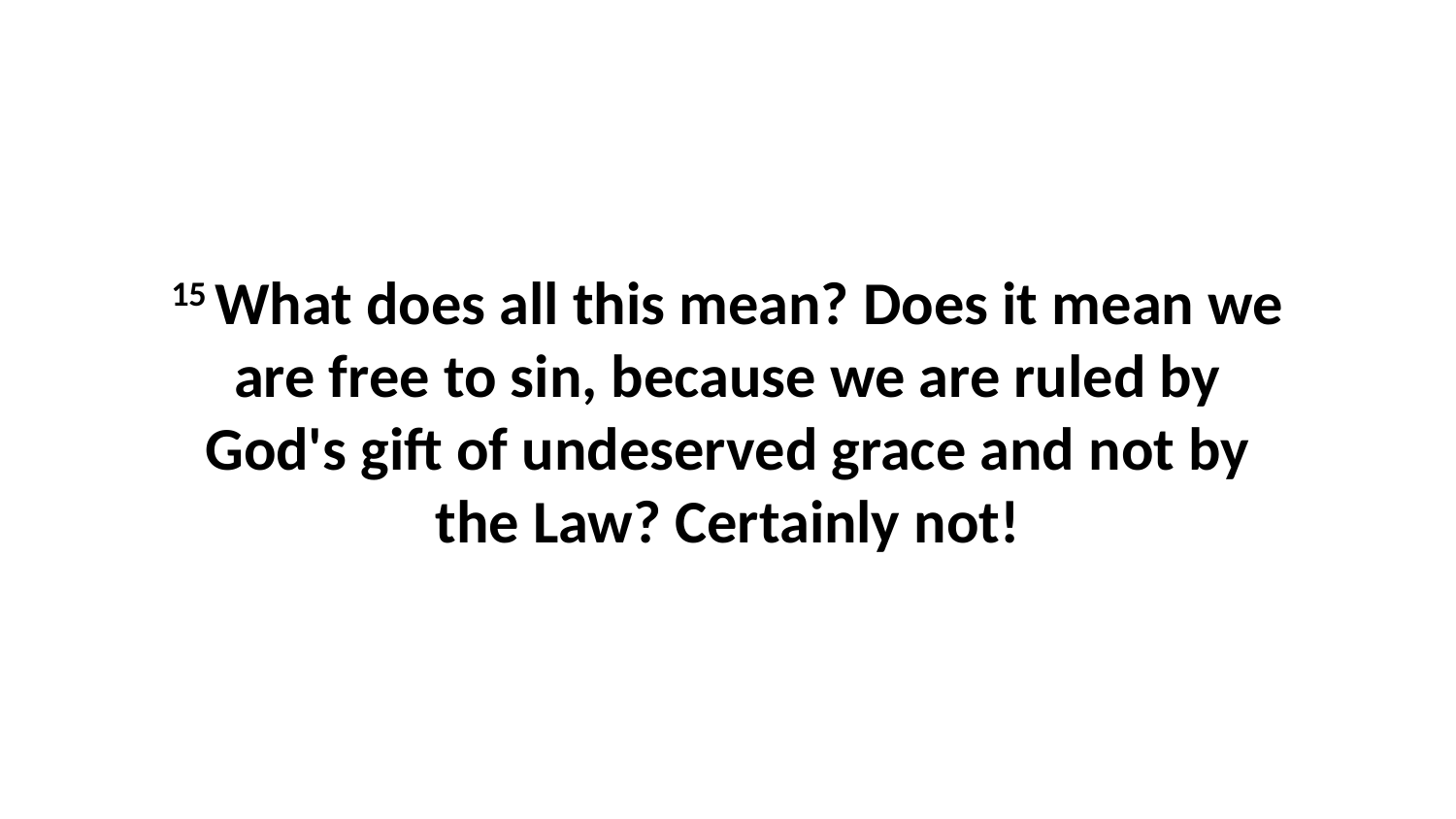

15 What does all this mean? Does it mean we are free to sin, because we are ruled by God's gift of undeserved grace and not by the Law? Certainly not!